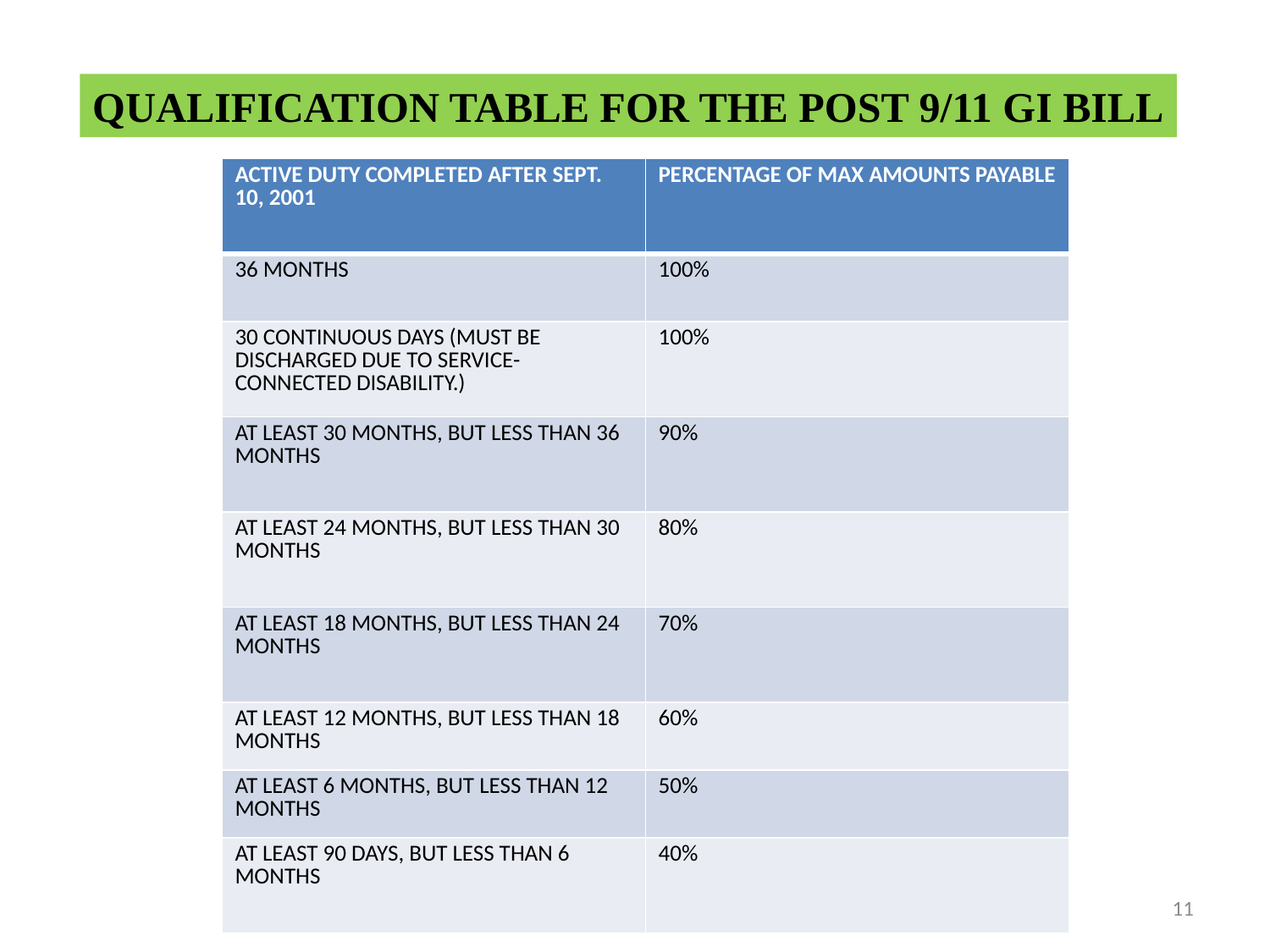

QUALIFICATION TABLE FOR THE POST 9/11 GI BILL
| ACTIVE DUTY COMPLETED AFTER SEPT. 10, 2001 | PERCENTAGE OF MAX AMOUNTS PAYABLE |
| --- | --- |
| 36 MONTHS | 100% |
| 30 CONTINUOUS DAYS (MUST BE DISCHARGED DUE TO SERVICE-CONNECTED DISABILITY.) | 100% |
| AT LEAST 30 MONTHS, BUT LESS THAN 36 MONTHS | 90% |
| AT LEAST 24 MONTHS, BUT LESS THAN 30 MONTHS | 80% |
| AT LEAST 18 MONTHS, BUT LESS THAN 24 MONTHS | 70% |
| AT LEAST 12 MONTHS, BUT LESS THAN 18 MONTHS | 60% |
| AT LEAST 6 MONTHS, BUT LESS THAN 12 MONTHS | 50% |
| AT LEAST 90 DAYS, BUT LESS THAN 6 MONTHS | 40% |
11